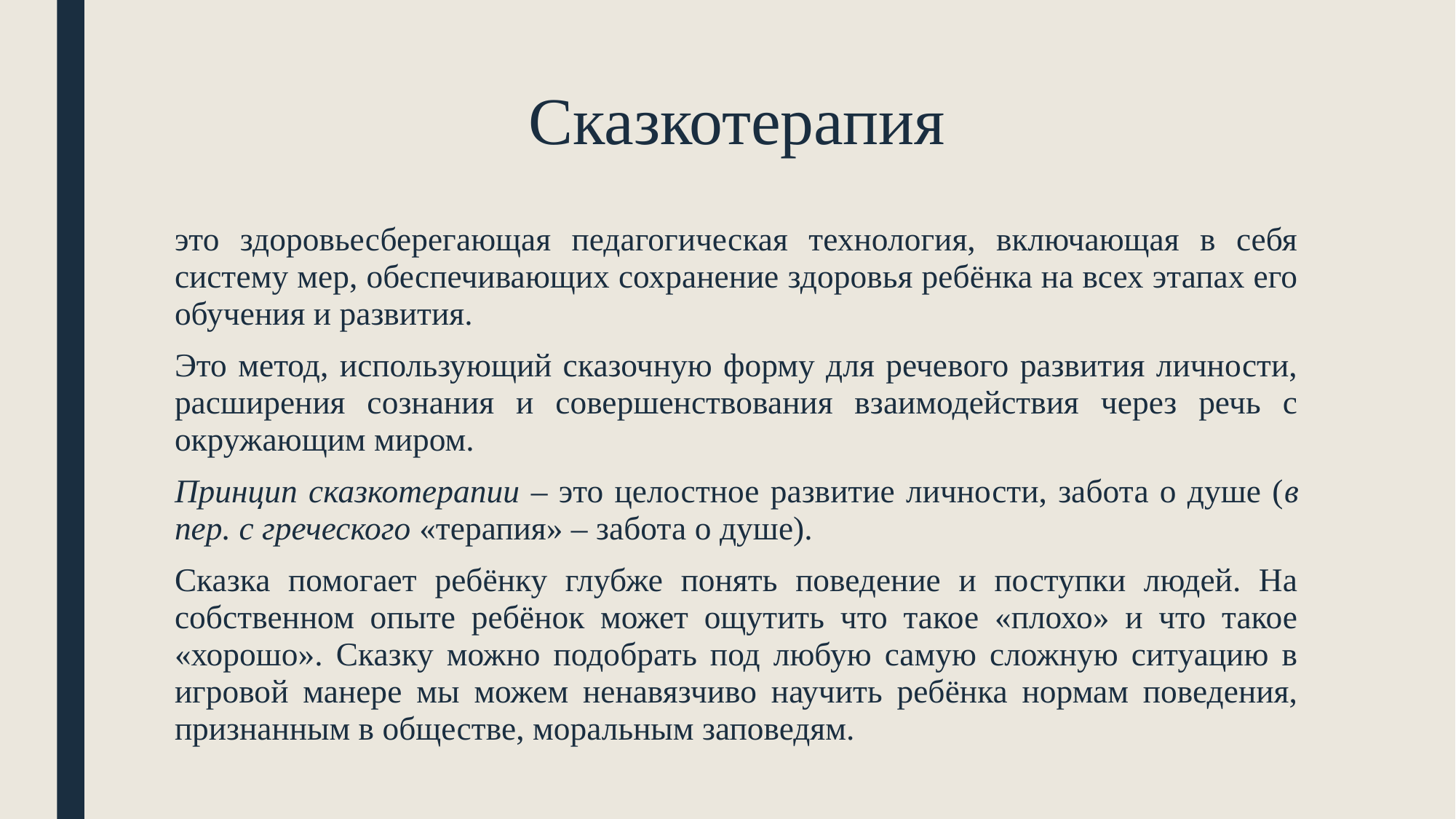

# Сказкотерапия
это здоровьесберегающая педагогическая технология, включающая в себя систему мер, обеспечивающих сохранение здоровья ребёнка на всех этапах его обучения и развития.
Это метод, использующий сказочную форму для речевого развития личности, расширения сознания и совершенствования взаимодействия через речь с окружающим миром.
Принцип сказкотерапии – это целостное развитие личности, забота о душе (в пер. с греческого «терапия» – забота о душе).
Сказка помогает ребёнку глубже понять поведение и поступки людей. На собственном опыте ребёнок может ощутить что такое «плохо» и что такое «хорошо». Сказку можно подобрать под любую самую сложную ситуацию в игровой манере мы можем ненавязчиво научить ребёнка нормам поведения, признанным в обществе, моральным заповедям.